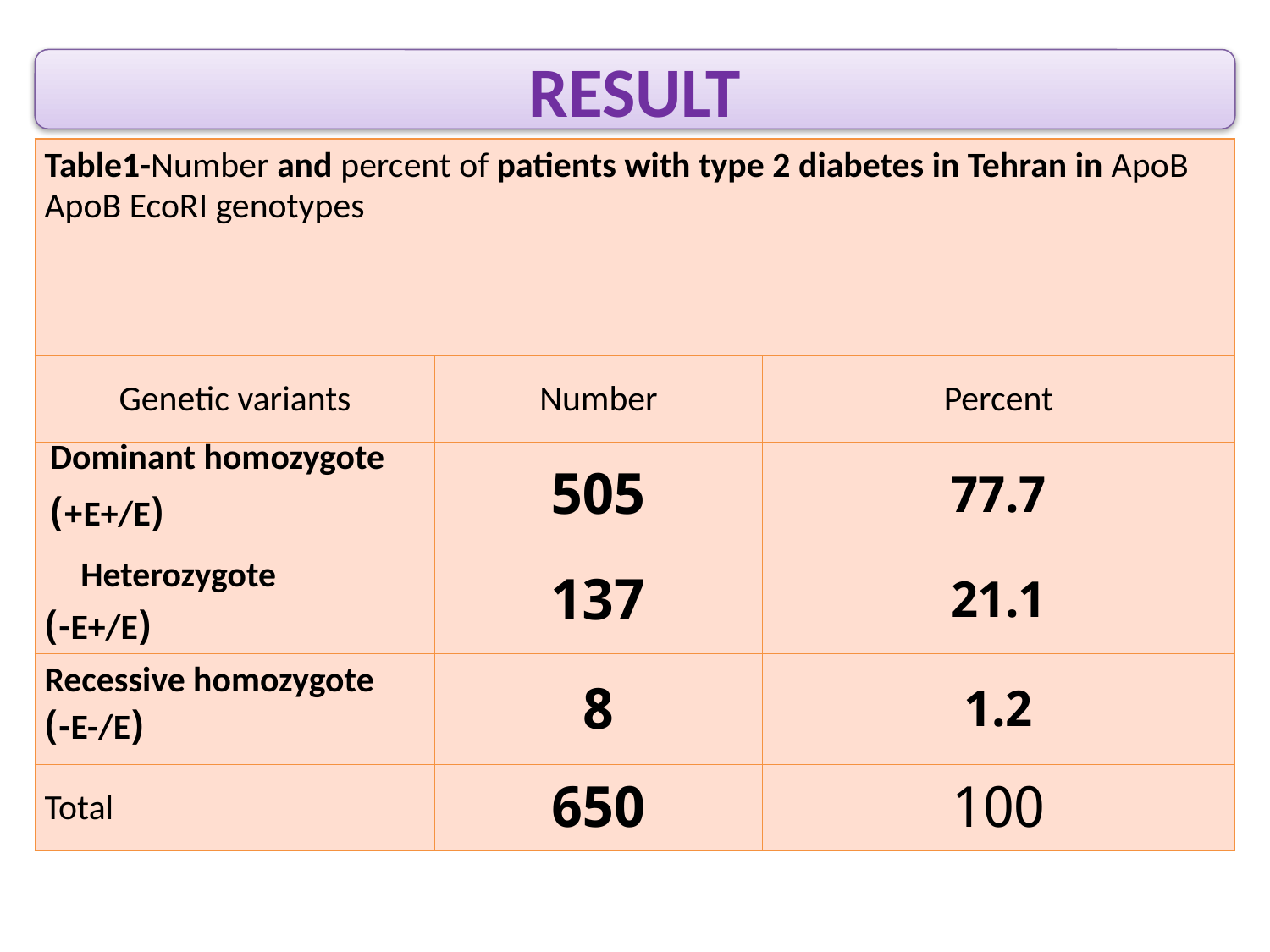

Result
| Table1-Number and percent of patients with type 2 diabetes in Tehran in Apo­B Apo­B EcoRI genotypes |  |  |
| --- | --- | --- |
| Genetic variants | Number | Percent |
| Dominant homozygote (E+/E+) | 505 | 77.7 |
| Heterozygote (E+/E-) | 137 | 21.1 |
| Recessive homozygote (E-/E-) | 8 | 1.2 |
| Total | 650 | 100 |